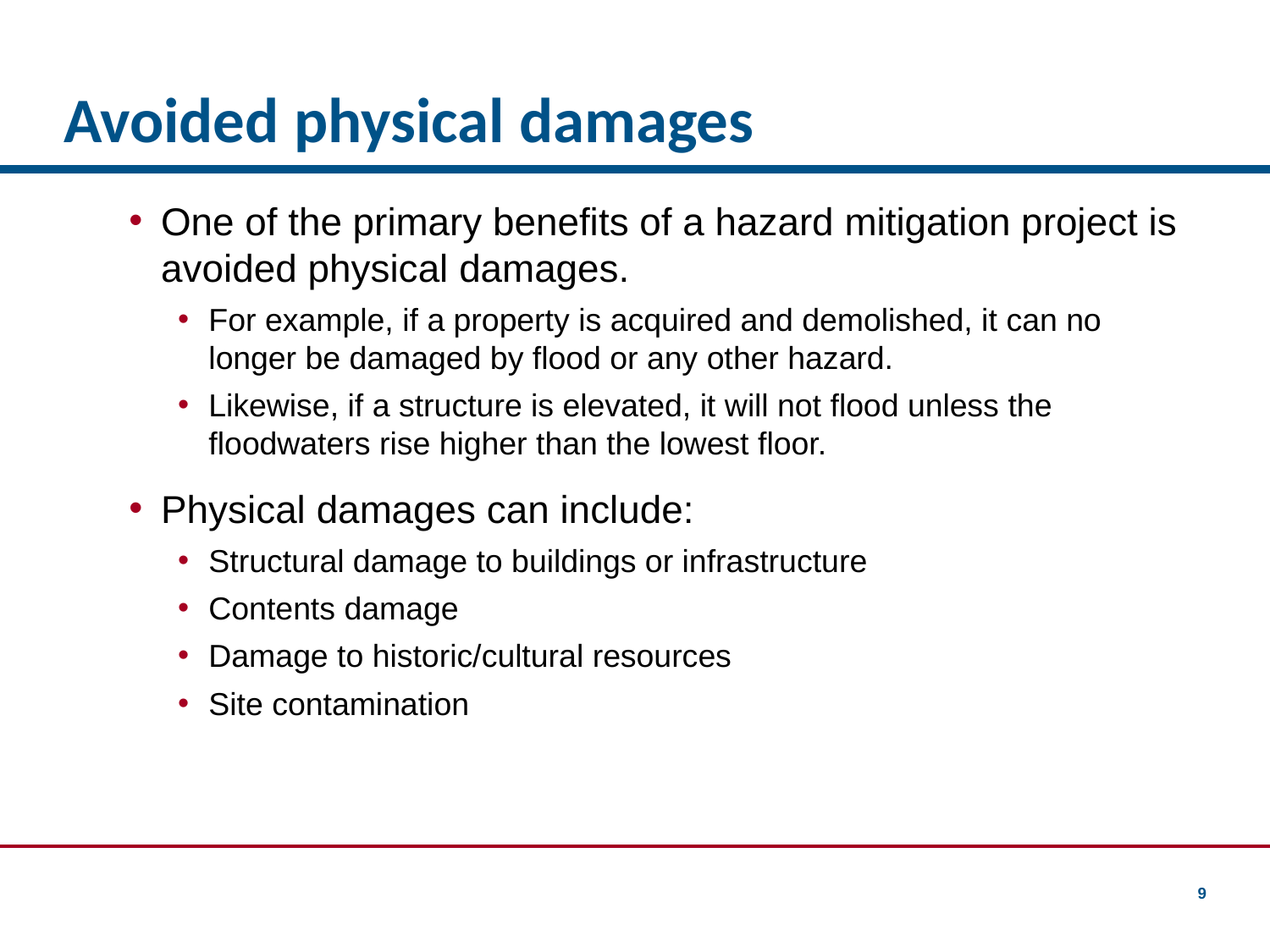

# Avoided physical damages
One of the primary benefits of a hazard mitigation project is avoided physical damages.
For example, if a property is acquired and demolished, it can no longer be damaged by flood or any other hazard.
Likewise, if a structure is elevated, it will not flood unless the floodwaters rise higher than the lowest floor.
Physical damages can include:
Structural damage to buildings or infrastructure
Contents damage
Damage to historic/cultural resources
Site contamination
9